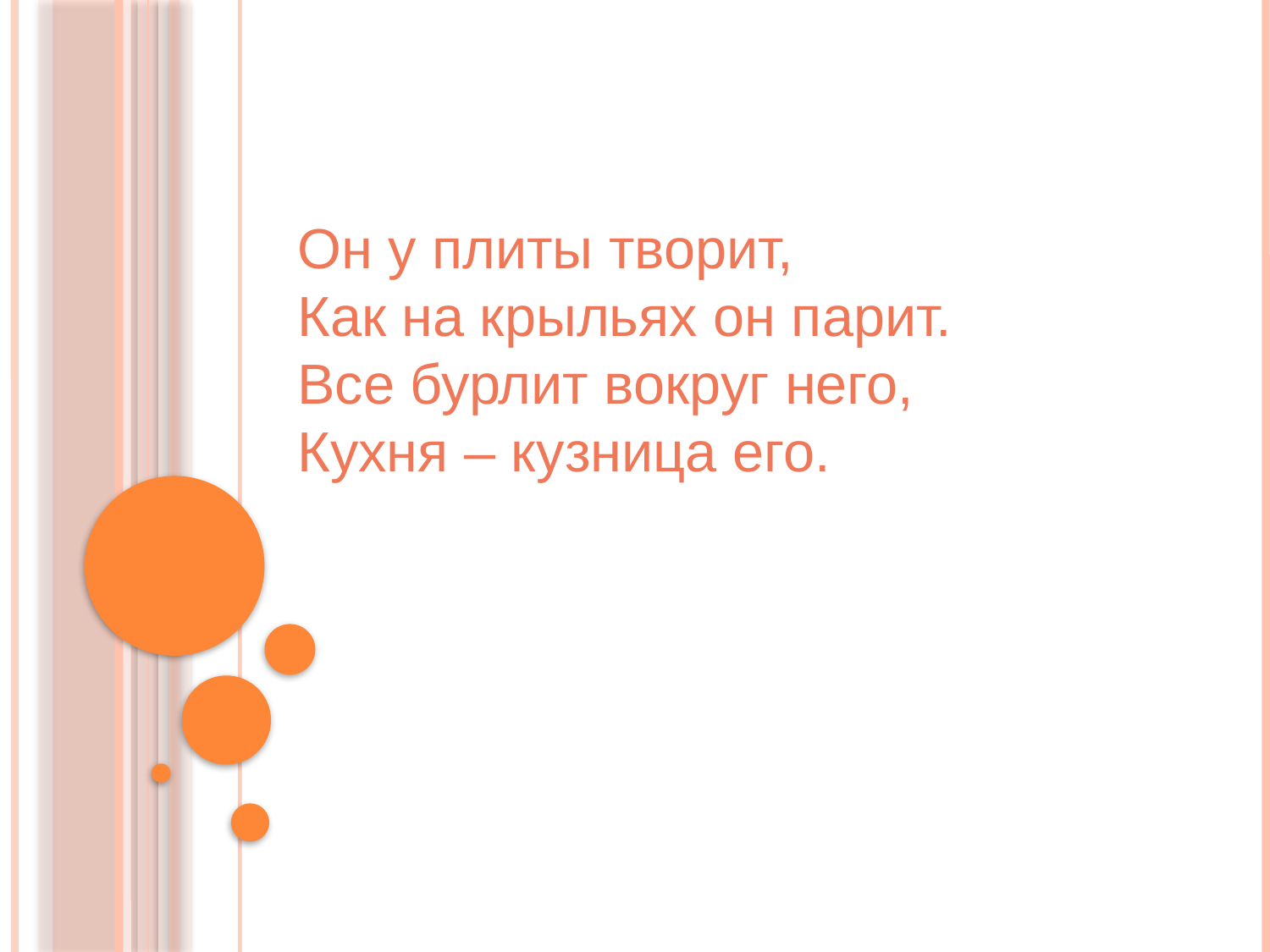

#
Он у плиты творит, 
Как на крыльях он парит. 
Все бурлит вокруг него, 
Кухня – кузница его.